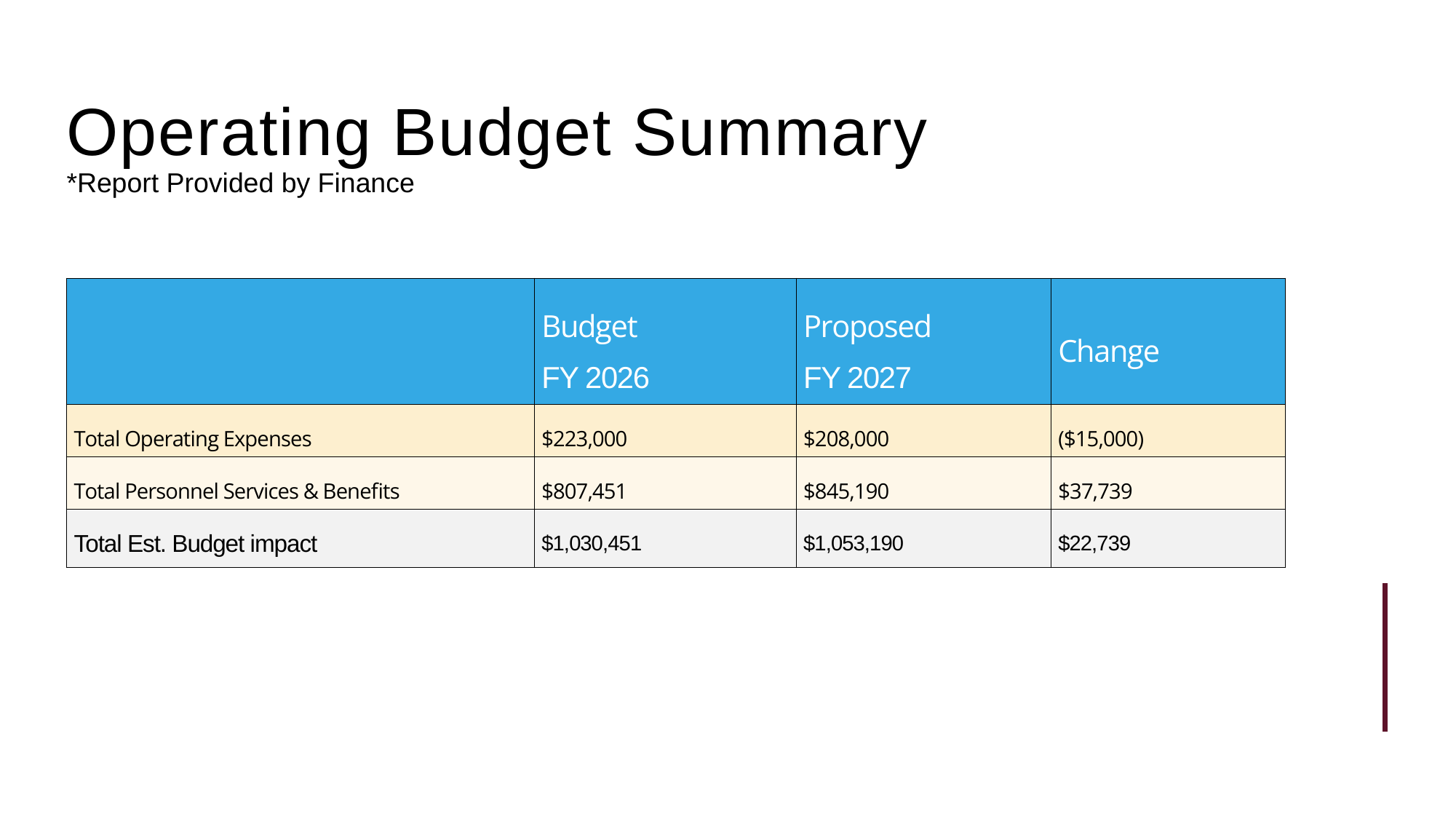

Operating Budget Summary
*Report Provided by Finance
|  | Budget FY 2026 | Proposed FY 2027 | Change |
| --- | --- | --- | --- |
| Total Operating Expenses | $223,000 | $208,000 | ($15,000) |
| Total Personnel Services & Benefits | $807,451 | $845,190 | $37,739 |
| Total Est. Budget impact | $1,030,451 | $1,053,190 | $22,739 |